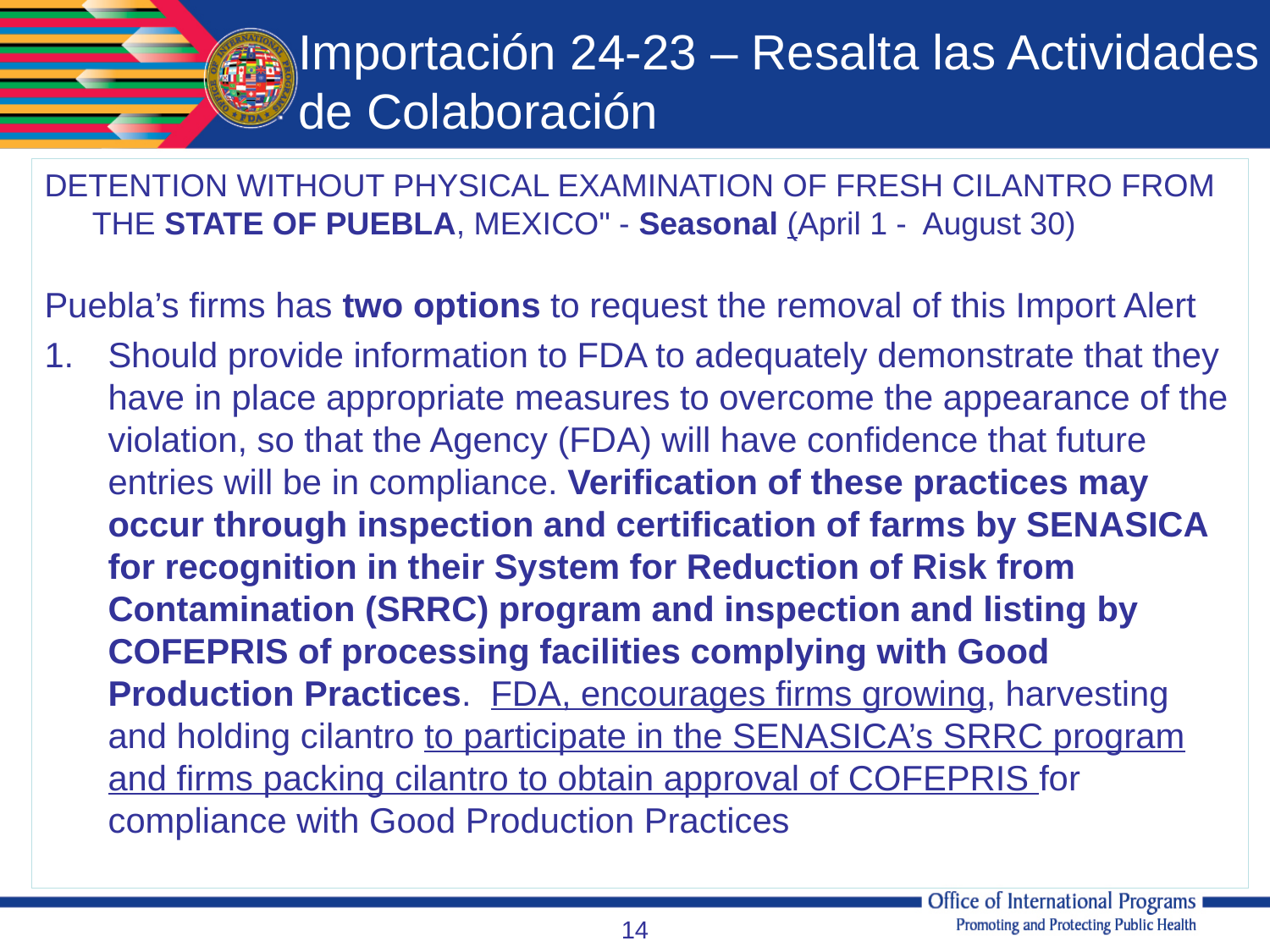

# Importación 24-23 – Resalta las Actividades de Colaboración
DETENTION WITHOUT PHYSICAL EXAMINATION OF FRESH CILANTRO FROM THE STATE OF PUEBLA, MEXICO" - Seasonal (April 1 -  August 30)

Puebla’s firms has two options to request the removal of this Import Alert
Should provide information to FDA to adequately demonstrate that they have in place appropriate measures to overcome the appearance of the violation, so that the Agency (FDA) will have confidence that future entries will be in compliance. Verification of these practices may occur through inspection and certification of farms by SENASICA for recognition in their System for Reduction of Risk from Contamination (SRRC) program and inspection and listing by COFEPRIS of processing facilities complying with Good Production Practices.  FDA, encourages firms growing, harvesting and holding cilantro to participate in the SENASICA’s SRRC program and firms packing cilantro to obtain approval of COFEPRIS for compliance with Good Production Practices
14